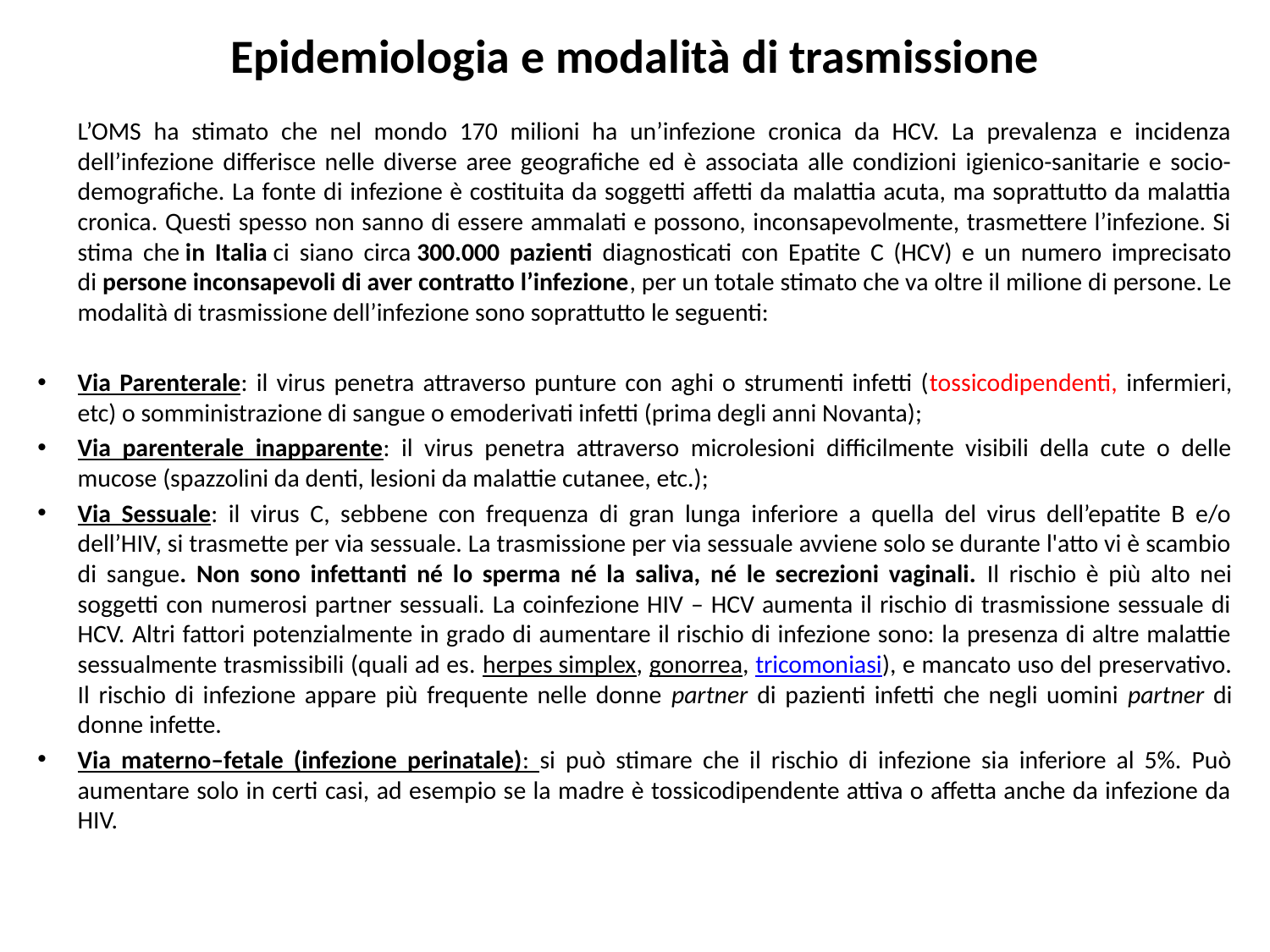

Epidemiologia e modalità di trasmissione

		L’OMS ha stimato che nel mondo 170 milioni ha un’infezione cronica da HCV. La prevalenza e incidenza dell’infezione differisce nelle diverse aree geografiche ed è associata alle condizioni igienico-sanitarie e socio-demografiche. La fonte di infezione è costituita da soggetti affetti da malattia acuta, ma soprattutto da malattia cronica. Questi spesso non sanno di essere ammalati e possono, inconsapevolmente, trasmettere l’infezione. Si stima che in Italia ci siano circa 300.000 pazienti diagnosticati con Epatite C (HCV) e un numero imprecisato di persone inconsapevoli di aver contratto l’infezione, per un totale stimato che va oltre il milione di persone. Le modalità di trasmissione dell’infezione sono soprattutto le seguenti:

Via Parenterale: il virus penetra attraverso punture con aghi o strumenti infetti (tossicodipendenti, infermieri, etc) o somministrazione di sangue o emoderivati infetti (prima degli anni Novanta);
Via parenterale inapparente: il virus penetra attraverso microlesioni difficilmente visibili della cute o delle mucose (spazzolini da denti, lesioni da malattie cutanee, etc.);
Via Sessuale: il virus C, sebbene con frequenza di gran lunga inferiore a quella del virus dell’epatite B e/o dell’HIV, si trasmette per via sessuale. La trasmissione per via sessuale avviene solo se durante l'atto vi è scambio di sangue. Non sono infettanti né lo sperma né la saliva, né le secrezioni vaginali. Il rischio è più alto nei soggetti con numerosi partner sessuali. La coinfezione HIV – HCV aumenta il rischio di trasmissione sessuale di HCV. Altri fattori potenzialmente in grado di aumentare il rischio di infezione sono: la presenza di altre malattie sessualmente trasmissibili (quali ad es. herpes simplex, gonorrea, tricomoniasi), e mancato uso del preservativo. Il rischio di infezione appare più frequente nelle donne partner di pazienti infetti che negli uomini partner di donne infette.
Via materno–fetale (infezione perinatale): si può stimare che il rischio di infezione sia inferiore al 5%. Può aumentare solo in certi casi, ad esempio se la madre è tossicodipendente attiva o affetta anche da infezione da HIV.